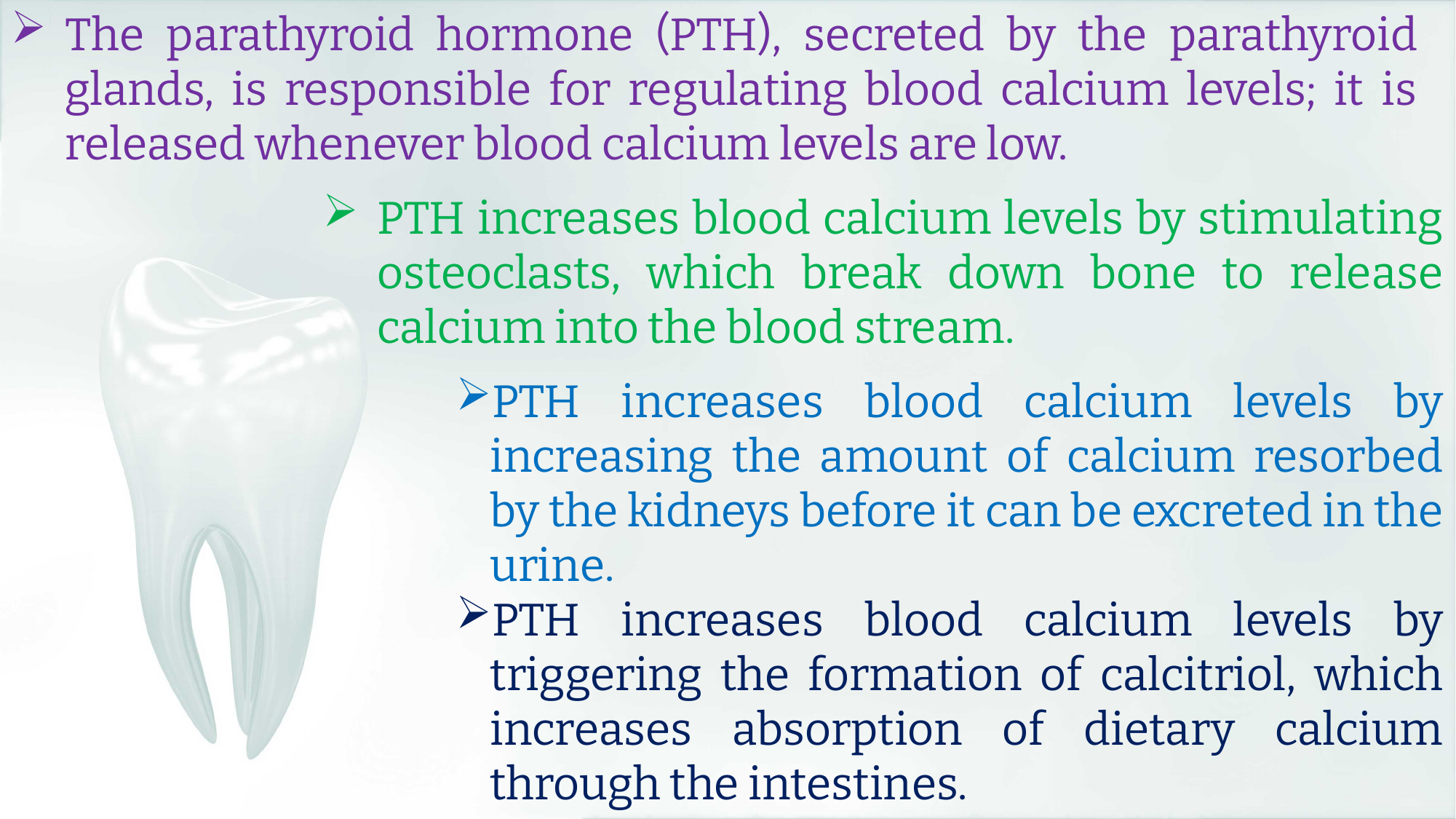

The parathyroid hormone (PTH), secreted by the parathyroid glands, is responsible for regulating blood calcium levels; it is released whenever blood calcium levels are low.
PTH increases blood calcium levels by stimulating osteoclasts, which break down bone to release calcium into the blood stream.
PTH increases blood calcium levels by increasing the amount of calcium resorbed by the kidneys before it can be excreted in the urine.
PTH increases blood calcium levels by triggering the formation of calcitriol, which increases absorption of dietary calcium through the intestines.